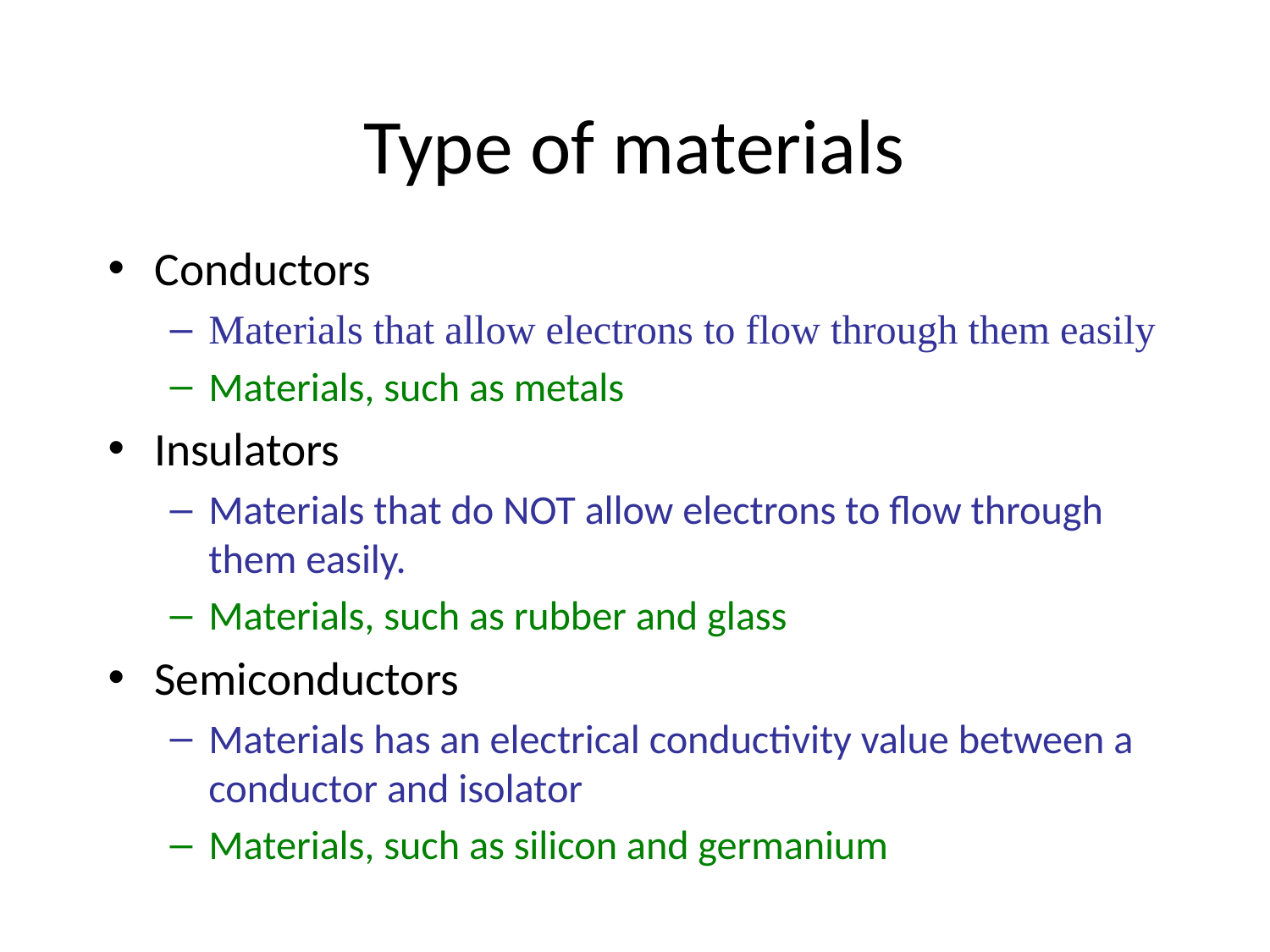

# Type of materials
Conductors
Materials that allow electrons to flow through them easily
Materials, such as metals
Insulators
Materials that do NOT allow electrons to flow through them easily.
Materials, such as rubber and glass
Semiconductors
Materials has an electrical conductivity value between a conductor and isolator
Materials, such as silicon and germanium